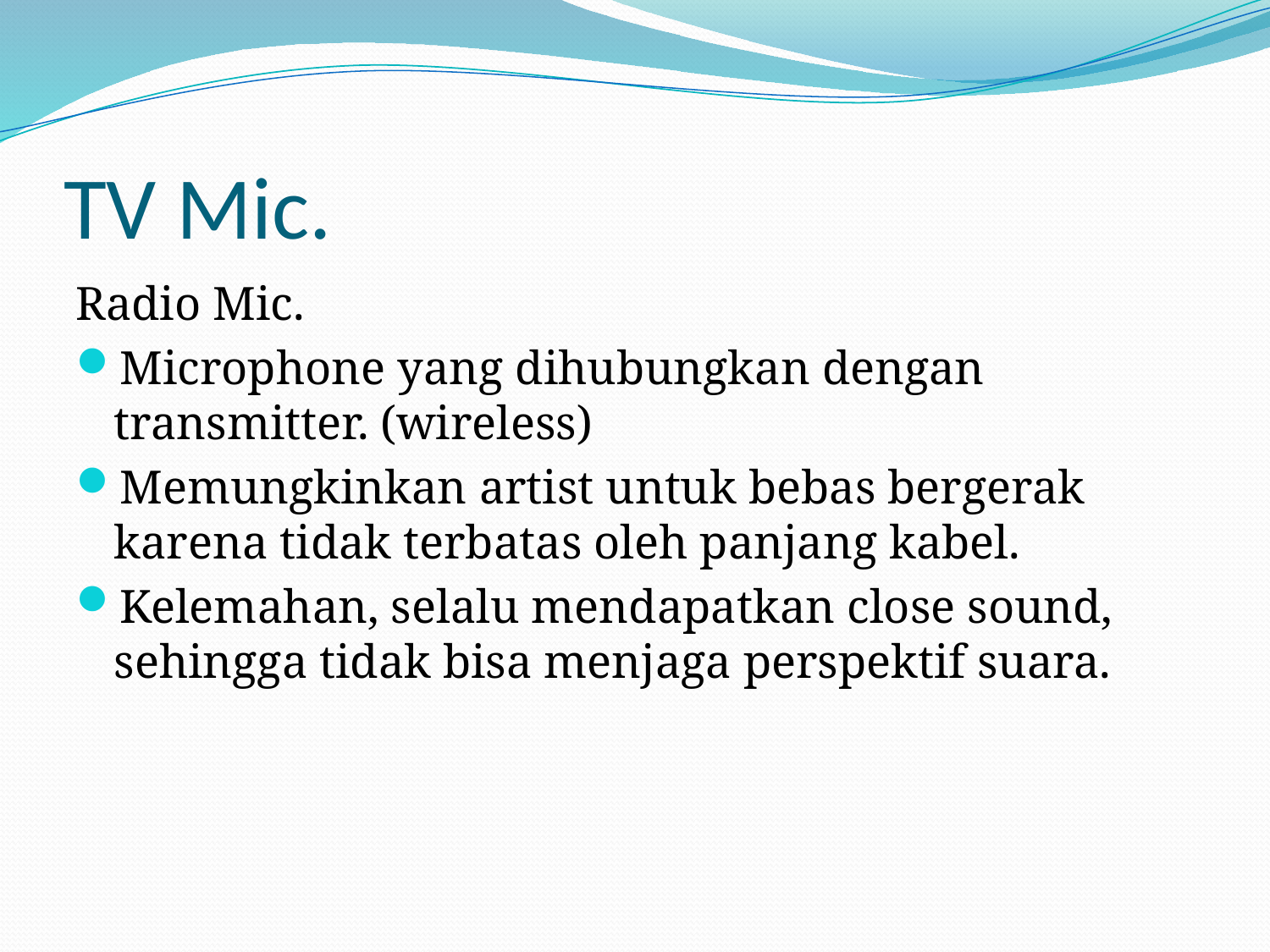

# TV Mic.
Radio Mic.
Microphone yang dihubungkan dengan transmitter. (wireless)
Memungkinkan artist untuk bebas bergerak karena tidak terbatas oleh panjang kabel.
Kelemahan, selalu mendapatkan close sound, sehingga tidak bisa menjaga perspektif suara.